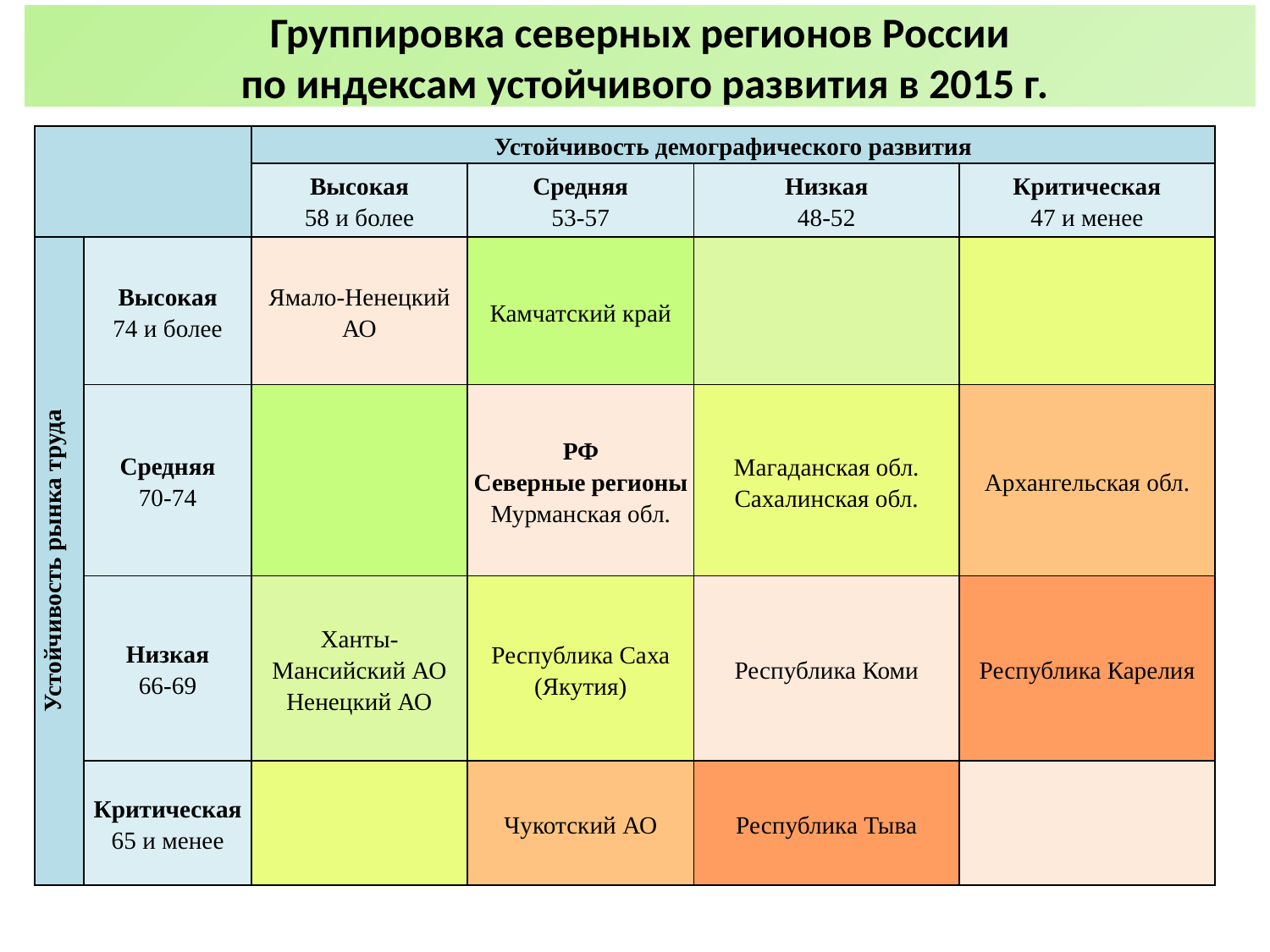

# Группировка северных регионов России по индексам устойчивого развития в 2015 г.
|  |  | Устойчивость демографического развития |  |  |  |
| --- | --- | --- | --- | --- | --- |
|  |  | Высокая 58 и более | Средняя 53-57 | Низкая 48-52 | Критическая 47 и менее |
| Устойчивость рынка труда | Высокая 74 и более | Ямало-Ненецкий АО | Камчатский край |  |  |
|  | Средняя 70-74 |  | РФ Северные регионы Мурманская обл. | Магаданская обл. Сахалинская обл. | Архангельская обл. |
|  | Низкая 66-69 | Ханты-Мансийский АО Ненецкий АО | Республика Саха (Якутия) | Республика Коми | Республика Карелия |
|  | Критическая 65 и менее |  | Чукотский АО | Республика Тыва |  |